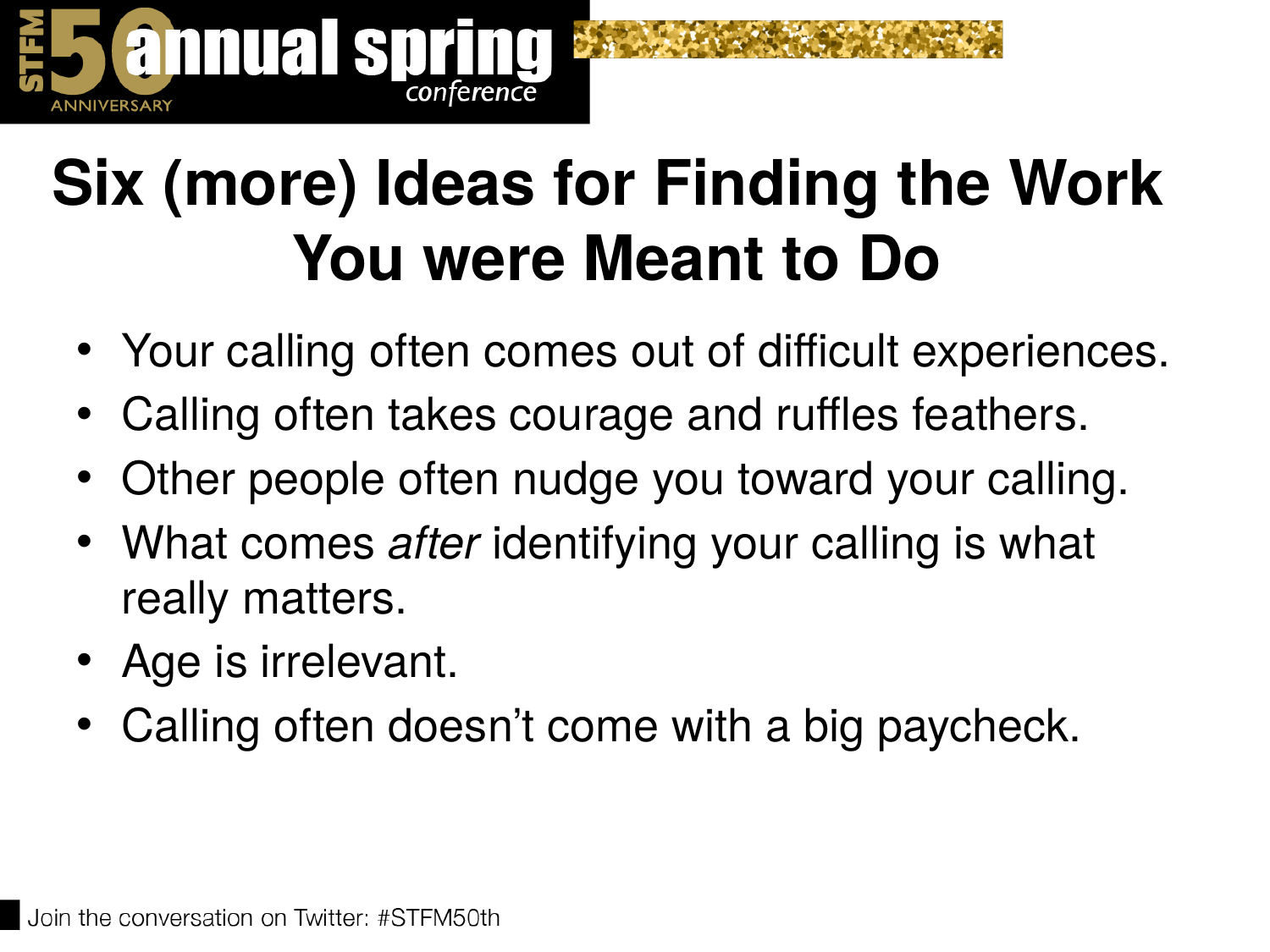

# Six (more) Ideas for Finding the Work You were Meant to Do
Your calling often comes out of difficult experiences.
Calling often takes courage and ruffles feathers.
Other people often nudge you toward your calling.
What comes after identifying your calling is what really matters.
Age is irrelevant.
Calling often doesn’t come with a big paycheck.